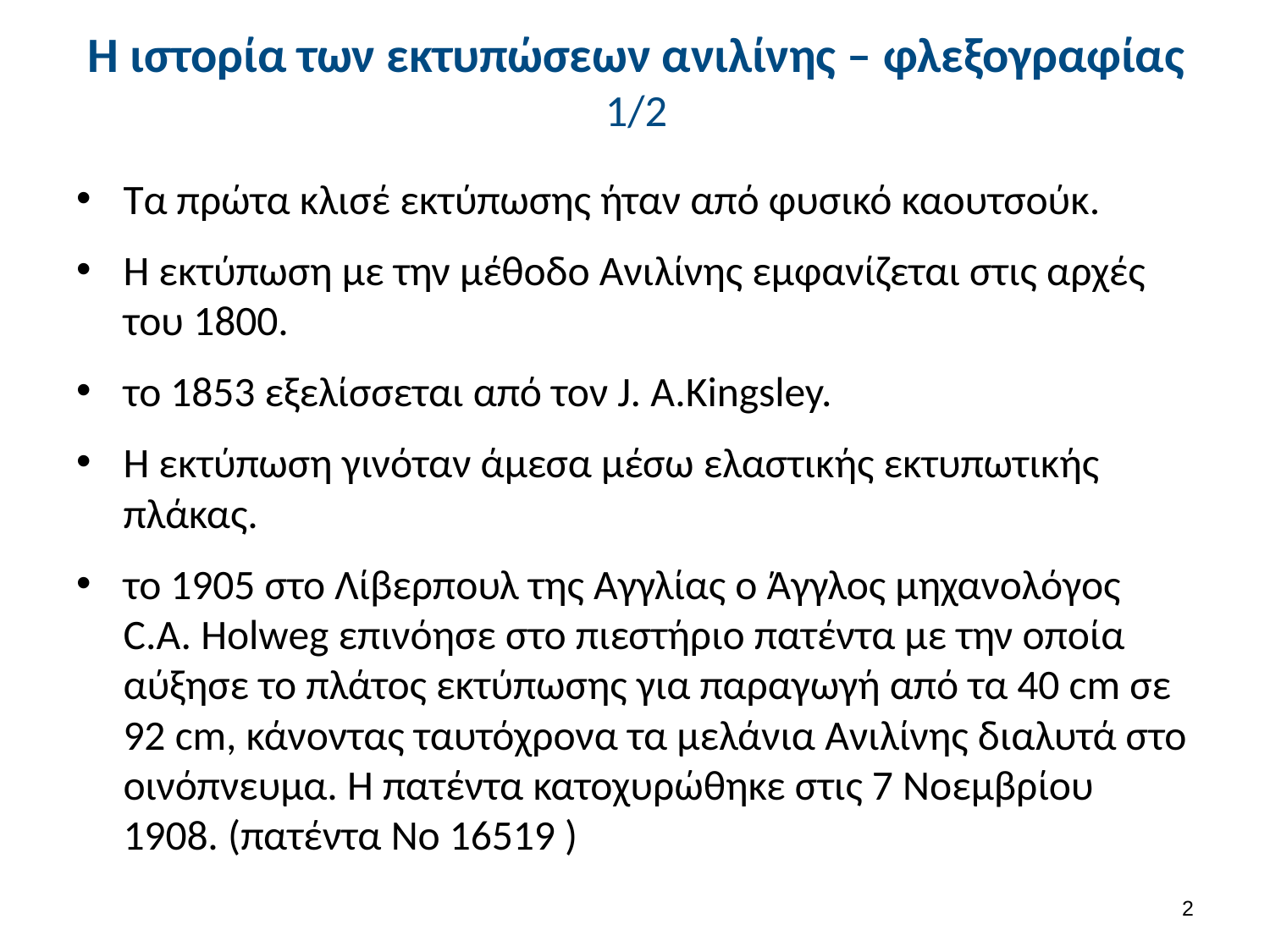

# Η ιστορία των εκτυπώσεων ανιλίνης – φλεξογραφίας 1/2
Τα πρώτα κλισέ εκτύπωσης ήταν από φυσικό καουτσούκ.
Η εκτύπωση με την μέθοδο Ανιλίνης εμφανίζεται στις αρχές του 1800.
το 1853 εξελίσσεται από τον J. A.Kingsley.
Η εκτύπωση γινόταν άμεσα μέσω ελαστικής εκτυπωτικής πλάκας.
το 1905 στο Λίβερπουλ της Αγγλίας ο Άγγλος μηχανολόγος C.A. Holweg επινόησε στο πιεστήριο πατέντα με την οποία αύξησε το πλάτος εκτύπωσης για παραγωγή από τα 40 cm σε 92 cm, κάνοντας ταυτόχρονα τα μελάνια Ανιλίνης διαλυτά στο οινόπνευμα. Η πατέντα κατοχυρώθηκε στις 7 Νοεμβρίου 1908. (πατέντα Νο 16519 )
2